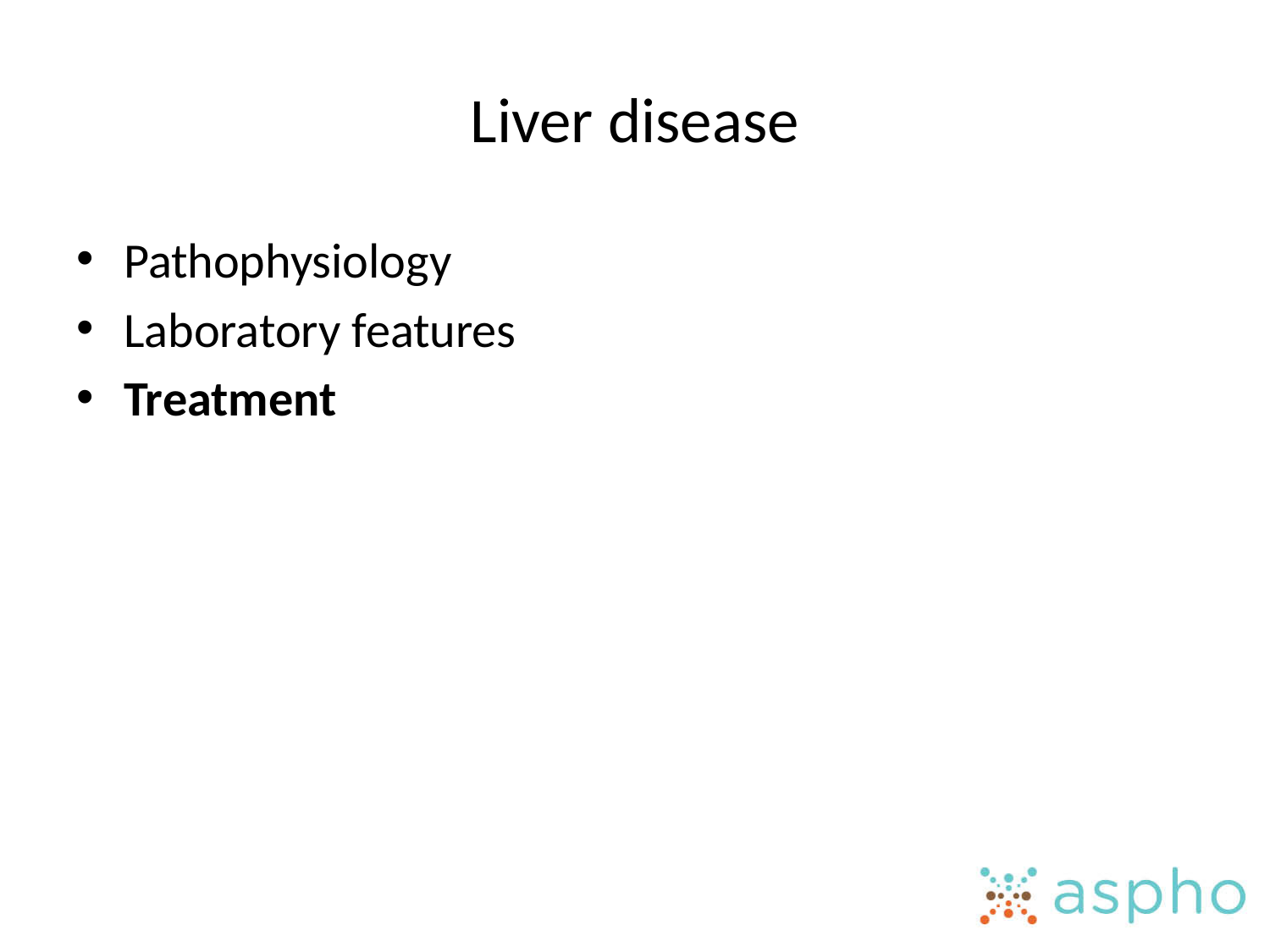

# Liver disease
Pathophysiology
Laboratory features
Treatment